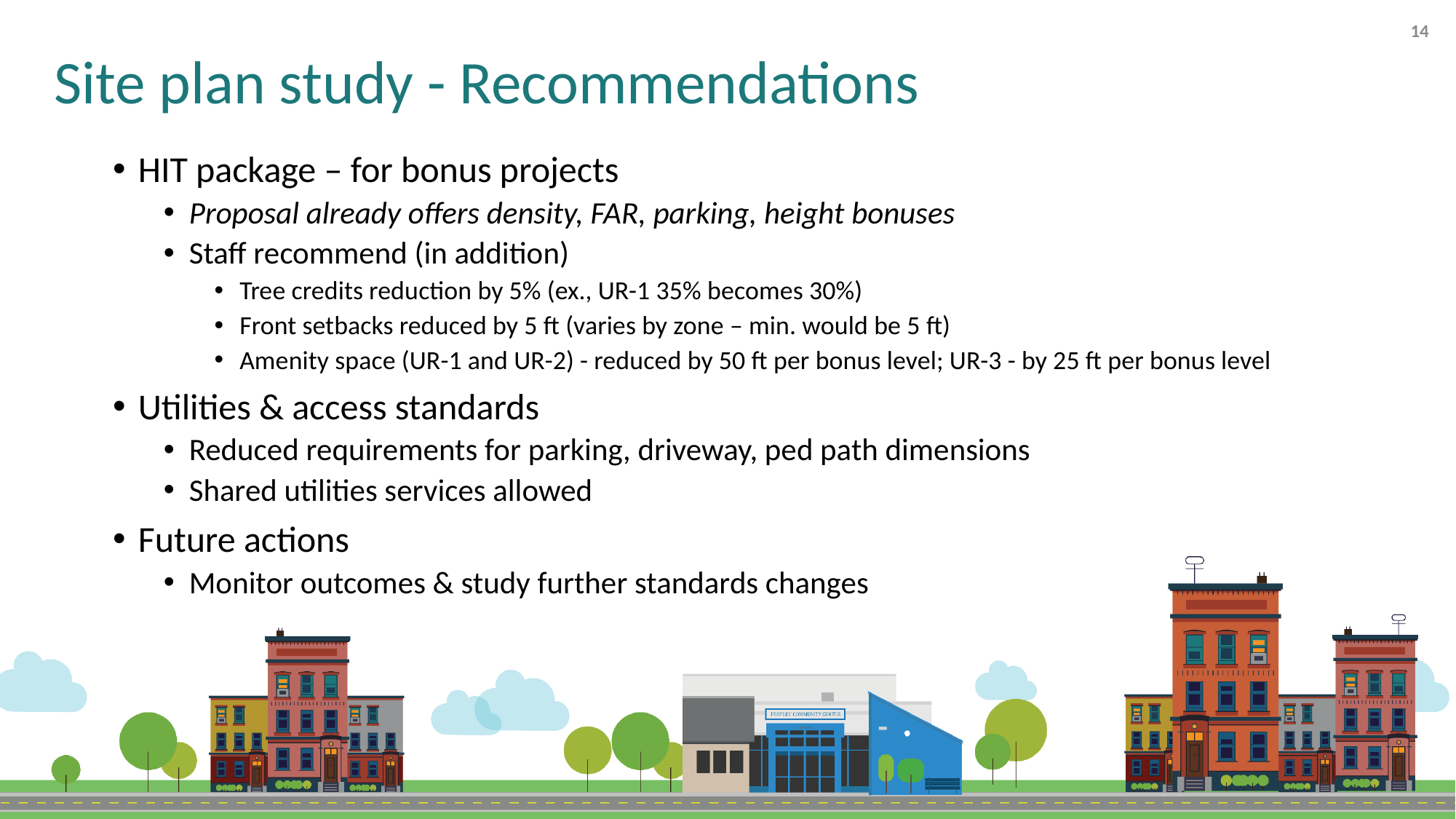

# Site plan study - Recommendations
14
HIT package – for bonus projects
Proposal already offers density, FAR, parking, height bonuses
Staff recommend (in addition)
Tree credits reduction by 5% (ex., UR-1 35% becomes 30%)
Front setbacks reduced by 5 ft (varies by zone – min. would be 5 ft)
Amenity space (UR-1 and UR-2) - reduced by 50 ft per bonus level; UR-3 - by 25 ft per bonus level
Utilities & access standards
Reduced requirements for parking, driveway, ped path dimensions
Shared utilities services allowed
Future actions
Monitor outcomes & study further standards changes